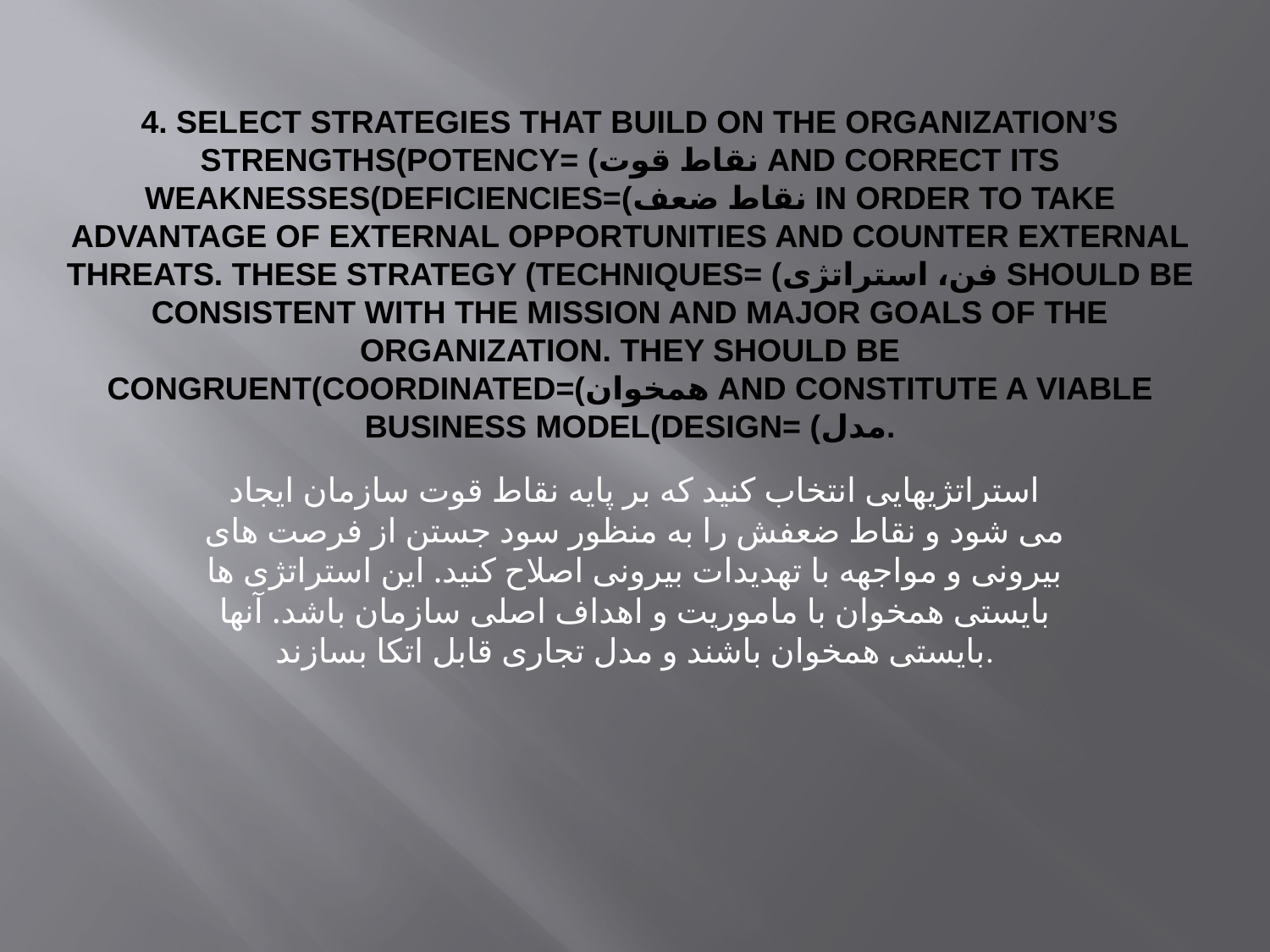

# 4. Select strategies that build on the organization’s strengths(potency= (نقاط قوت and correct its weaknesses(deficiencies=(نقاط ضعف in order to take advantage of external opportunities and counter external threats. These strategy (techniques= (فن، استراتژی should be consistent with the mission and major goals of the organization. They should be congruent(coordinated=(همخوان and constitute a viable business model(design= (مدل.
استراتژی‏هایی انتخاب کنید که بر پایه نقاط قوت سازمان ایجاد می شود و نقاط ضعفش را به منظور سود جستن از فرصت های بیرونی و مواجهه با تهدیدات بیرونی اصلاح کنید. این استراتژی ها بایستی همخوان با ماموریت و اهداف اصلی سازمان باشد. آنها بایستی همخوان باشند و مدل تجاری قابل اتکا بسازند.